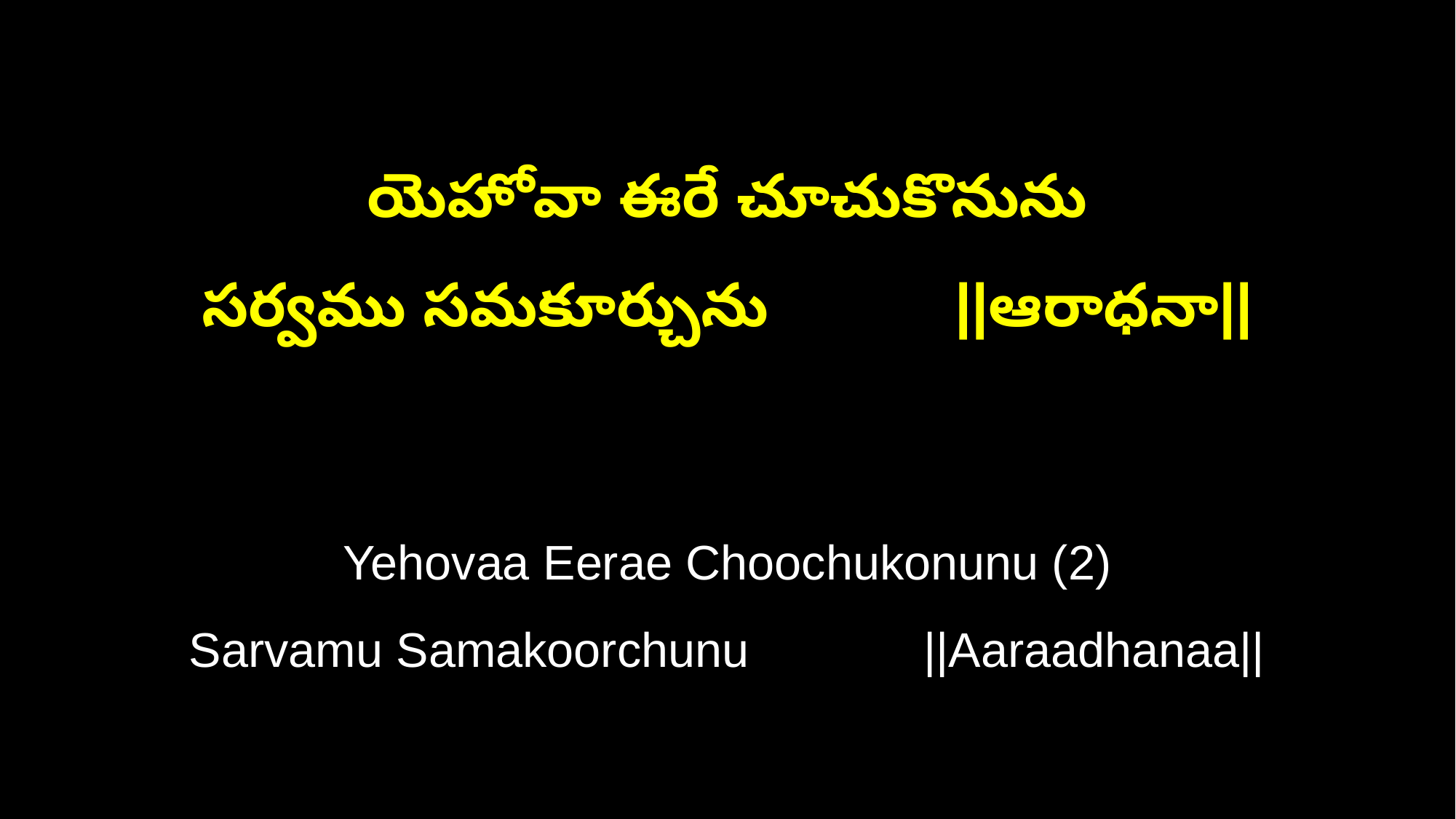

యెహోవా ఈరే చూచుకొనును
సర్వము సమకూర్చును           ||ఆరాధనా||
Yehovaa Eerae Choochukonunu (2)
Sarvamu Samakoorchunu             ||Aaraadhanaa||